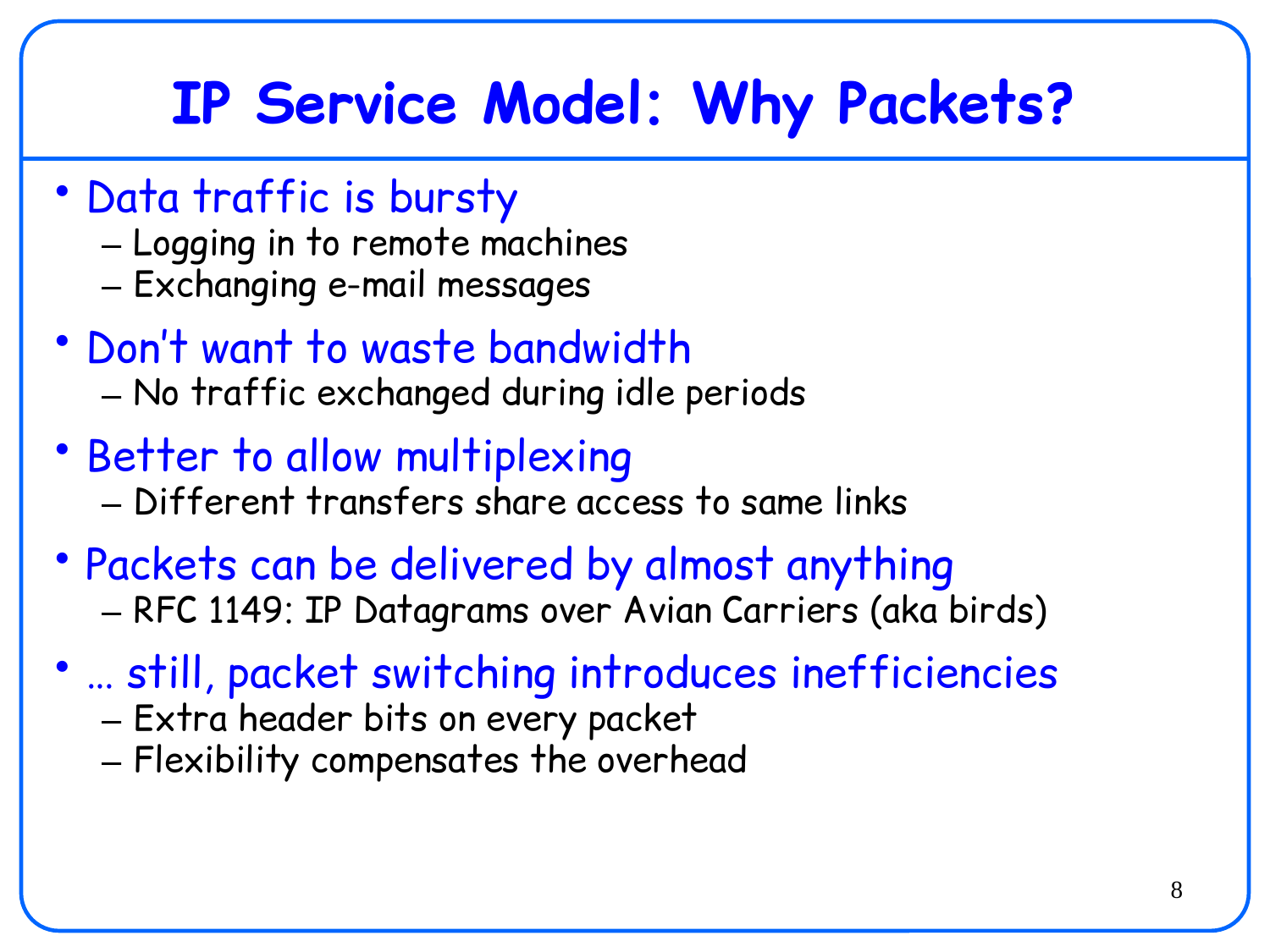

# IP Service Model: Why Packets?
Data traffic is bursty
Logging in to remote machines
Exchanging e-mail messages
Don’t want to waste bandwidth
No traffic exchanged during idle periods
Better to allow multiplexing
Different transfers share access to same links
Packets can be delivered by almost anything
RFC 1149: IP Datagrams over Avian Carriers (aka birds)
… still, packet switching introduces inefficiencies
Extra header bits on every packet
Flexibility compensates the overhead
8